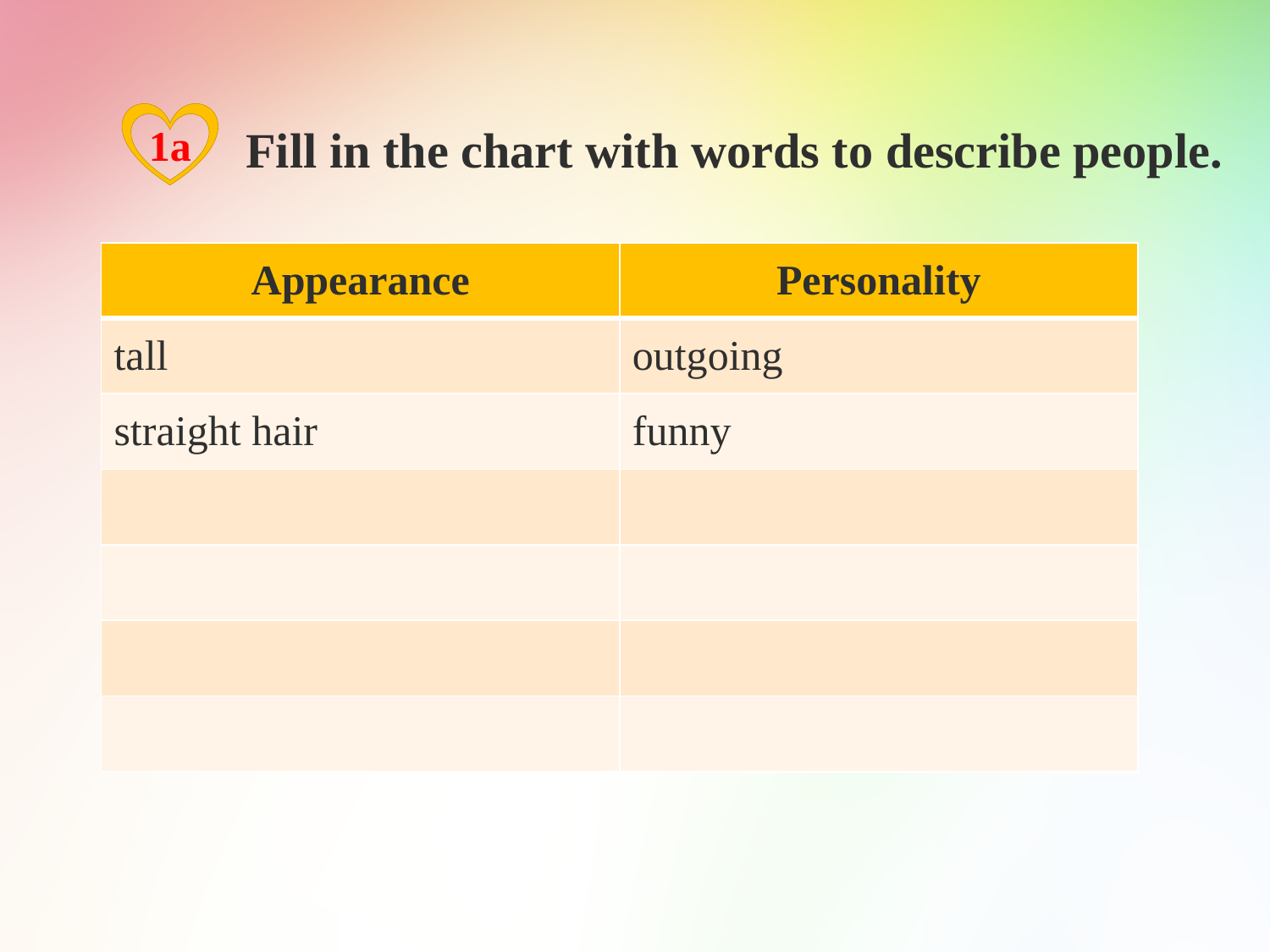

Fill in the chart with words to describe people.
1a
| Appearance | Personality |
| --- | --- |
| tall | outgoing |
| straight hair | funny |
|  |  |
|  |  |
|  |  |
|  |  |